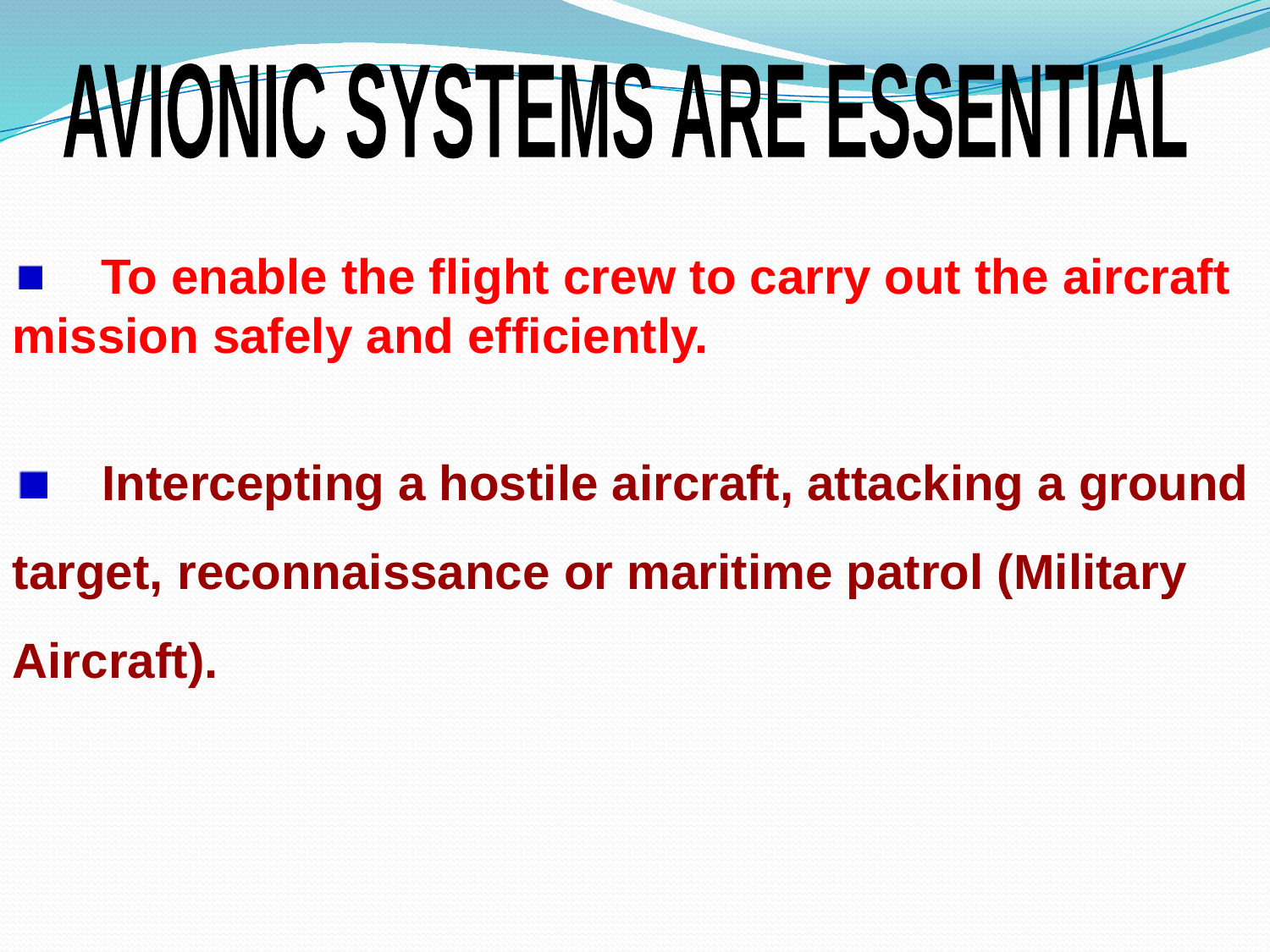

AVIONIC SYSTEMS ARE ESSENTIAL

     To enable the flight crew to carry out the aircraft mission safely and efficiently.

    Intercepting a hostile aircraft, attacking a ground target, reconnaissance or maritime patrol (Military  Aircraft).